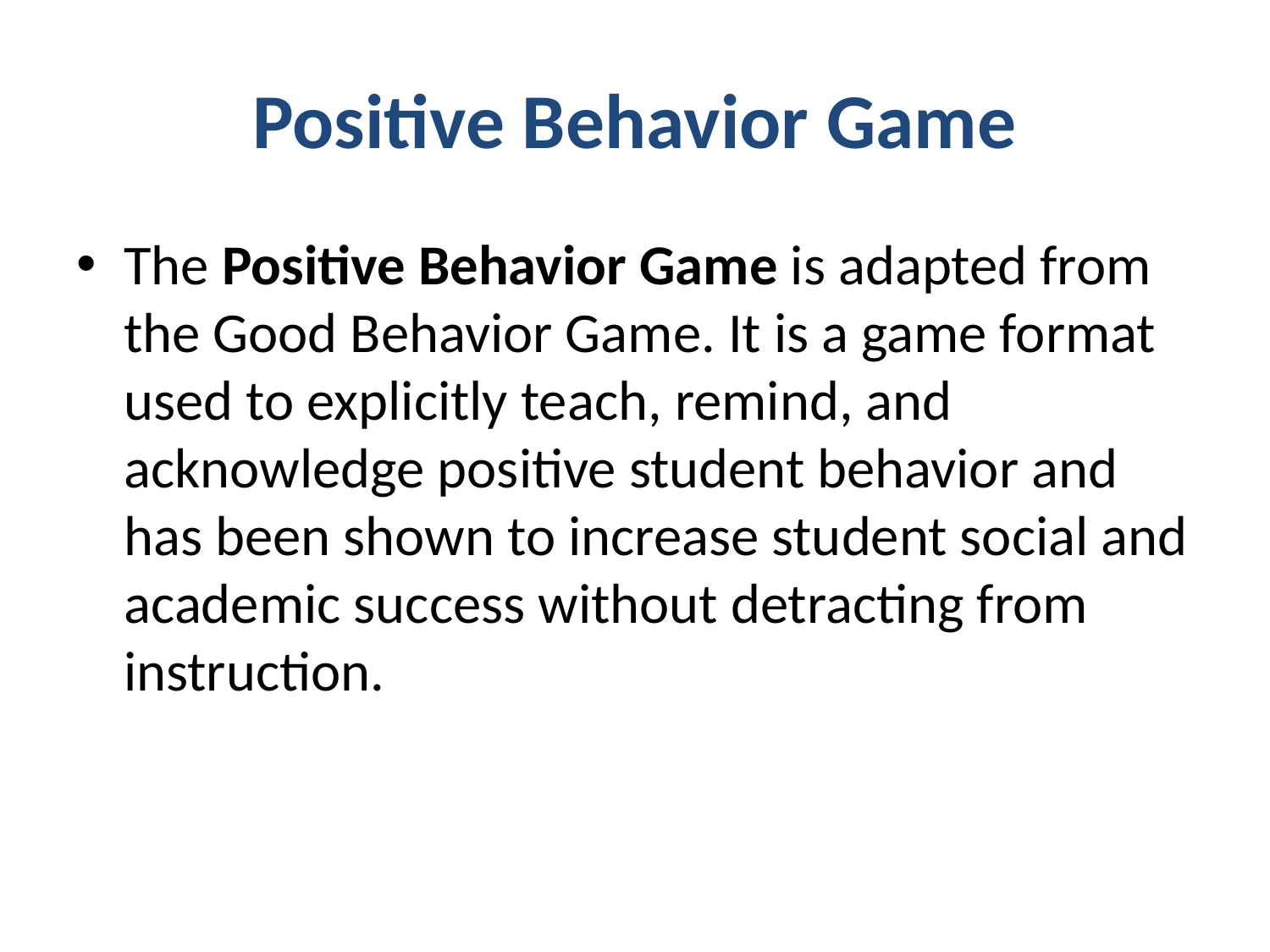

# Positive Behavior Game
The Positive Behavior Game is adapted from the Good Behavior Game. It is a game format used to explicitly teach, remind, and acknowledge positive student behavior and has been shown to increase student social and academic success without detracting from instruction.